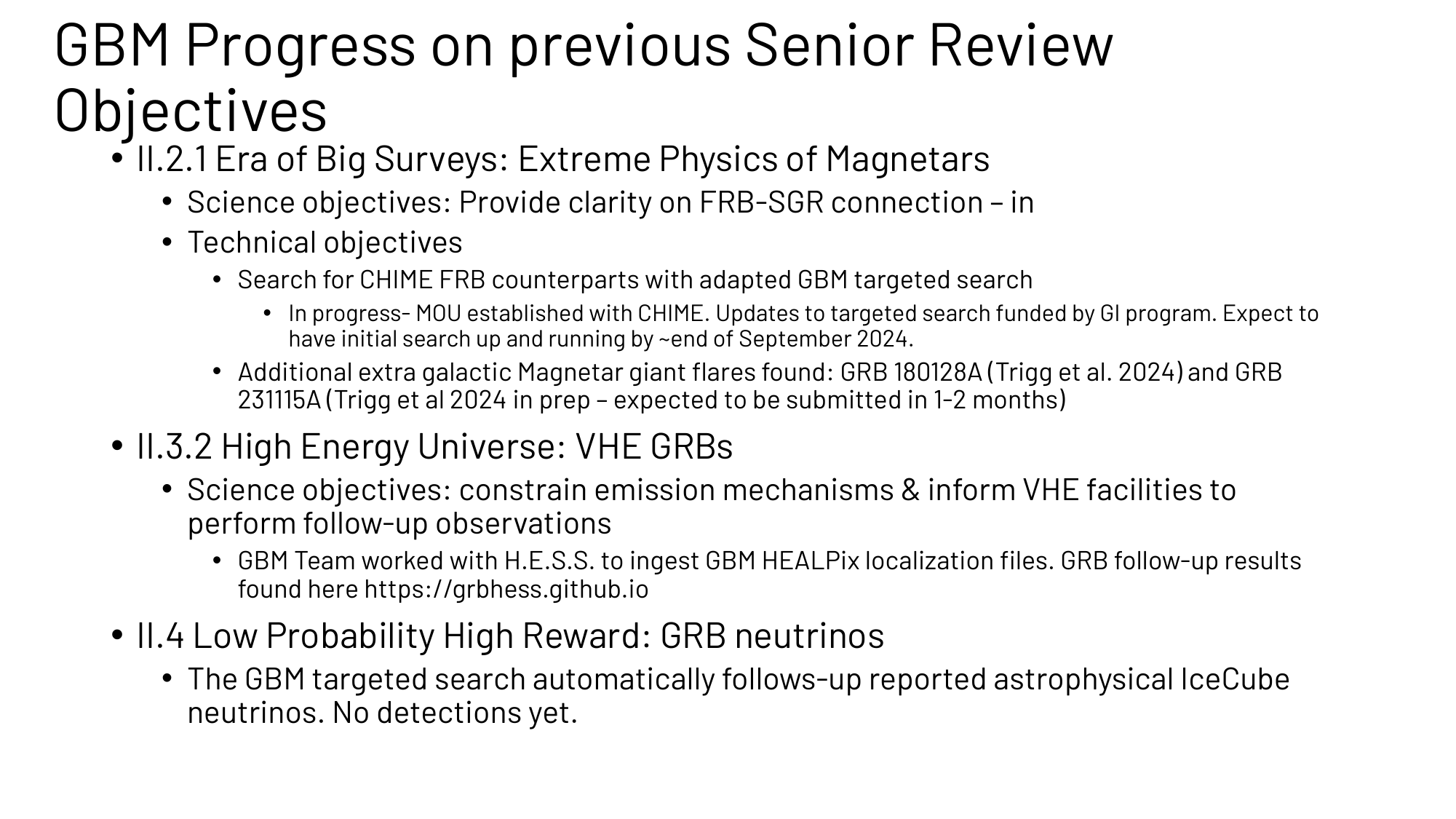

# GBM Progress on previous Senior Review Objectives
II.2.1 Era of Big Surveys: Extreme Physics of Magnetars
Science objectives: Provide clarity on FRB-SGR connection – in
Technical objectives
Search for CHIME FRB counterparts with adapted GBM targeted search
In progress- MOU established with CHIME. Updates to targeted search funded by GI program. Expect to have initial search up and running by ~end of September 2024.
Additional extra galactic Magnetar giant flares found: GRB 180128A (Trigg et al. 2024) and GRB 231115A (Trigg et al 2024 in prep – expected to be submitted in 1-2 months)
II.3.2 High Energy Universe: VHE GRBs
Science objectives: constrain emission mechanisms & inform VHE facilities to perform follow-up observations
GBM Team worked with H.E.S.S. to ingest GBM HEALPix localization files. GRB follow-up results found here https://grbhess.github.io
II.4 Low Probability High Reward: GRB neutrinos
The GBM targeted search automatically follows-up reported astrophysical IceCube neutrinos. No detections yet.